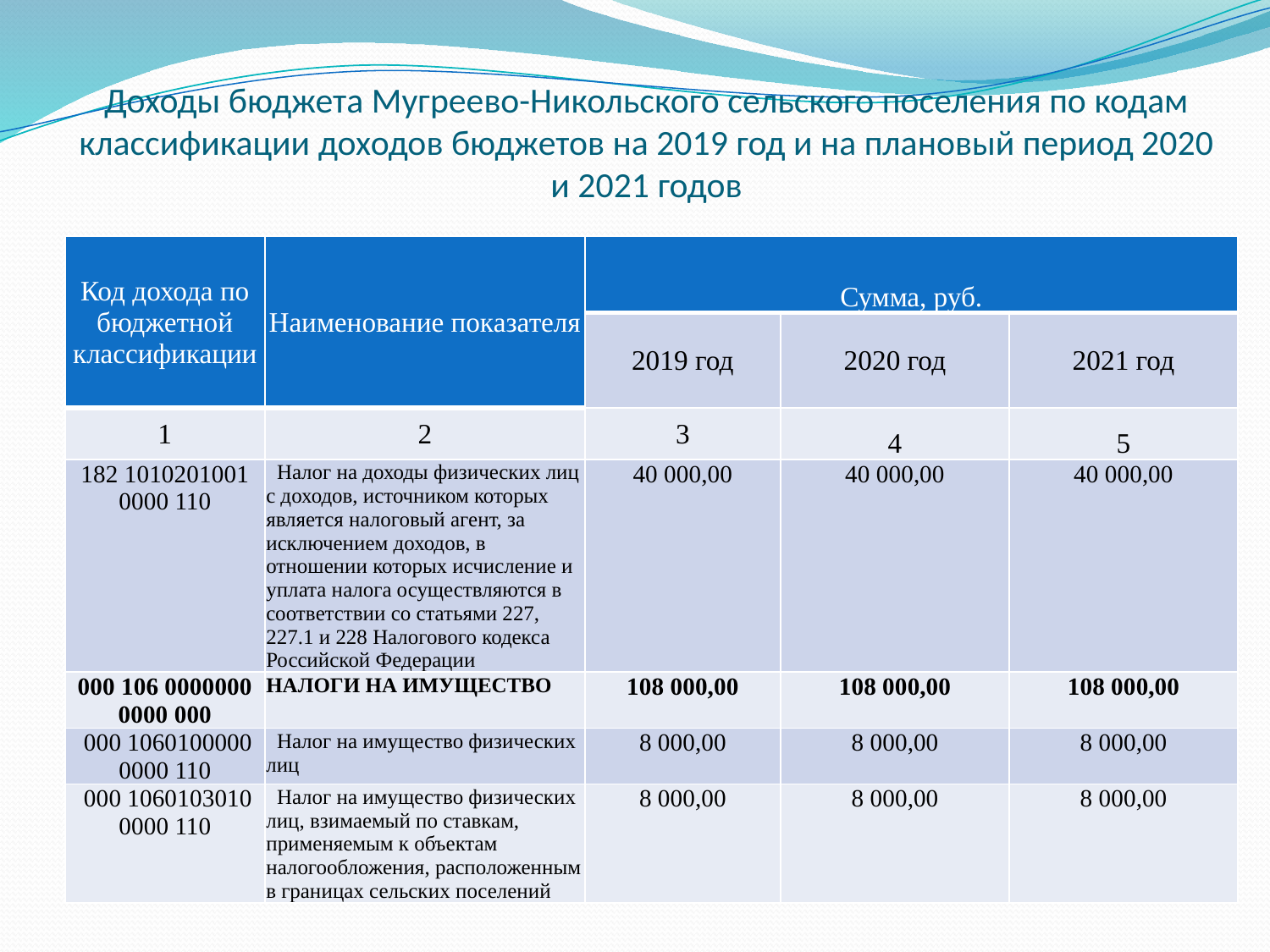

# Доходы бюджета Мугреево-Никольского сельского поселения по кодам классификации доходов бюджетов на 2019 год и на плановый период 2020 и 2021 годов
| Код дохода по бюджетной классификации | Наименование показателя | Сумма, руб. |  |  |
| --- | --- | --- | --- | --- |
|  |  | 2019 год | 2020 год | 2021 год |
| 1 | 2 | 3 | 4 | 5 |
| 182 1010201001 0000 110 | Налог на доходы физических лиц с доходов, источником которых является налоговый агент, за исключением доходов, в отношении которых исчисление и уплата налога осуществляются в соответствии со статьями 227, 227.1 и 228 Налогового кодекса Российской Федерации | 40 000,00 | 40 000,00 | 40 000,00 |
| 000 106 0000000 0000 000 | НАЛОГИ НА ИМУЩЕСТВО | 108 000,00 | 108 000,00 | 108 000,00 |
| 000 1060100000 0000 110 | Налог на имущество физических лиц | 8 000,00 | 8 000,00 | 8 000,00 |
| 000 1060103010 0000 110 | Налог на имущество физических лиц, взимаемый по ставкам, применяемым к объектам налогообложения, расположенным в границах сельских поселений | 8 000,00 | 8 000,00 | 8 000,00 |